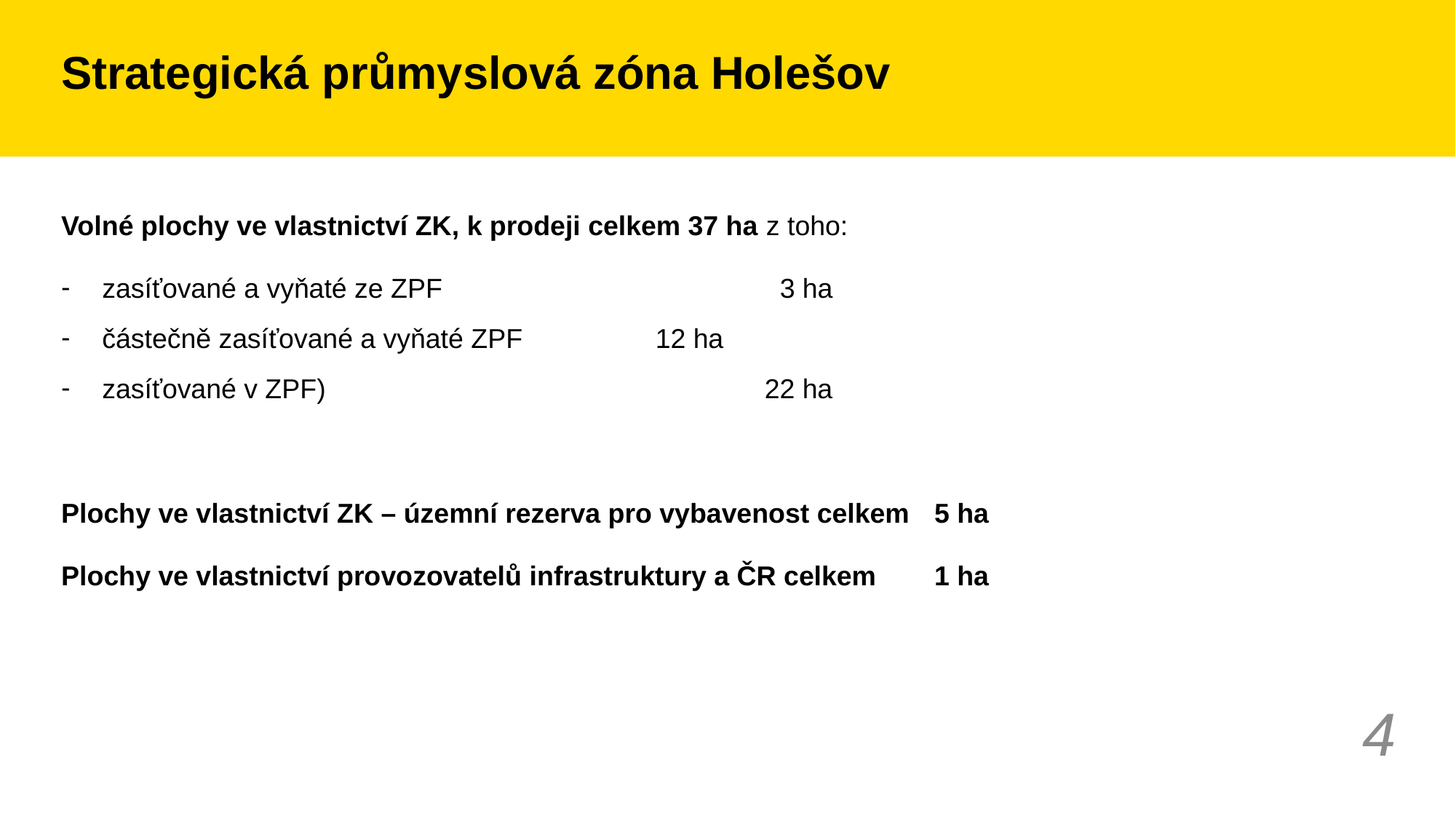

# Strategická průmyslová zóna Holešov
Volné plochy ve vlastnictví ZK, k prodeji celkem 37 ha z toho:
zasíťované a vyňaté ze ZPF			   3 ha
částečně zasíťované a vyňaté ZPF		 12 ha
zasíťované v ZPF)				 22 ha

Plochy ve vlastnictví ZK – územní rezerva pro vybavenost celkem 	5 ha
Plochy ve vlastnictví provozovatelů infrastruktury a ČR celkem 	1 ha

4